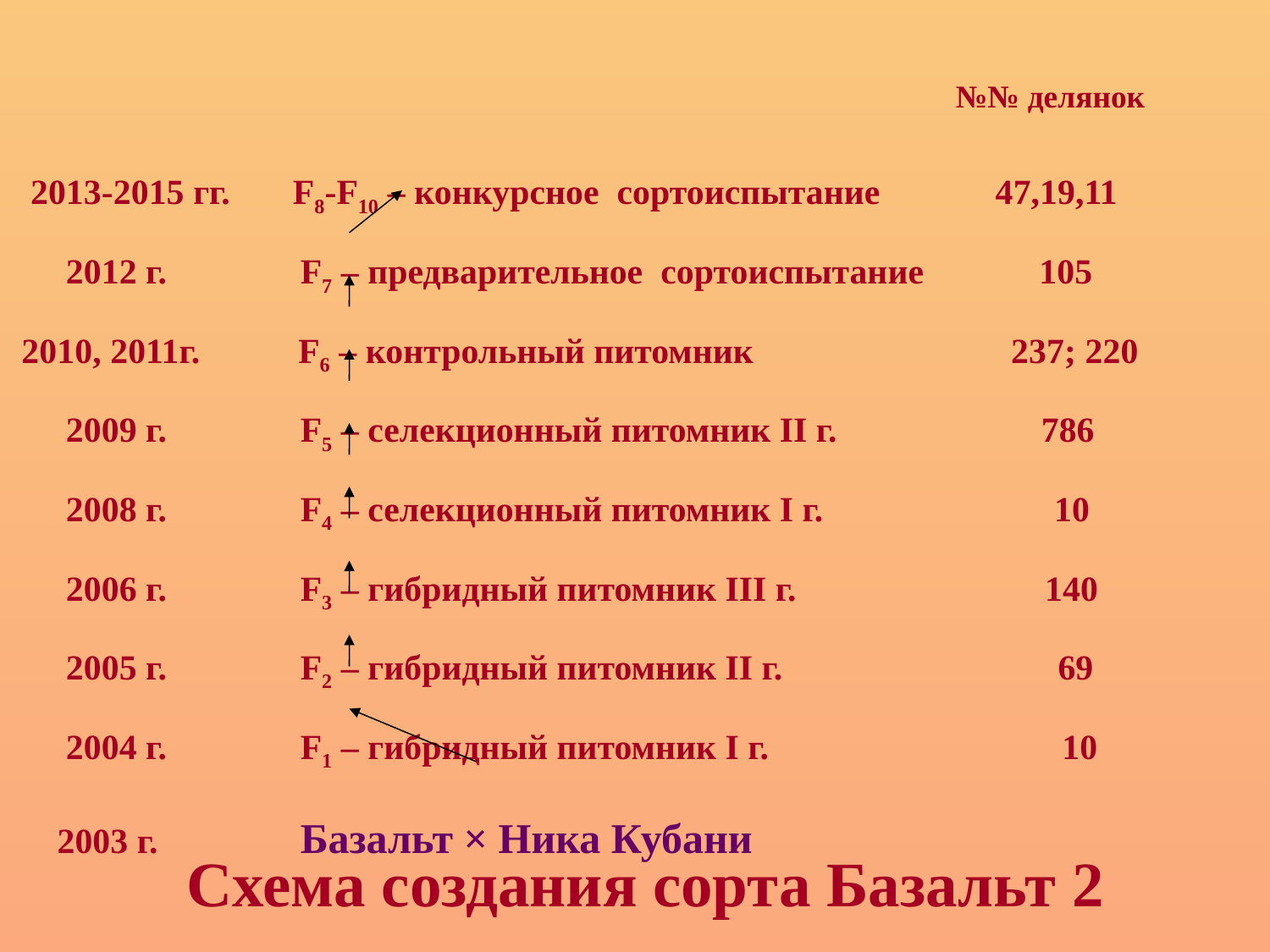

№№ делянок
  2013-2015 гг.       F8-F10 – конкурсное  сортоиспытание             47,19,11
      2012 г.               F7 – предварительное  сортоиспытание             105
 2010, 2011г.           F6 – контрольный питомник                             237; 220
      2009 г.               F5 – селекционный питомник II г.                       786
      2008 г.               F4 – селекционный питомник I г.                          10
      2006 г.               F3 – гибридный питомник III г.                            140
      2005 г.               F2 – гибридный питомник II г.                               69
      2004 г.               F1 – гибридный питомник I г.                                 10

     2003 г.                Базальт × Ника Кубани

# Схема создания сорта Базальт 2